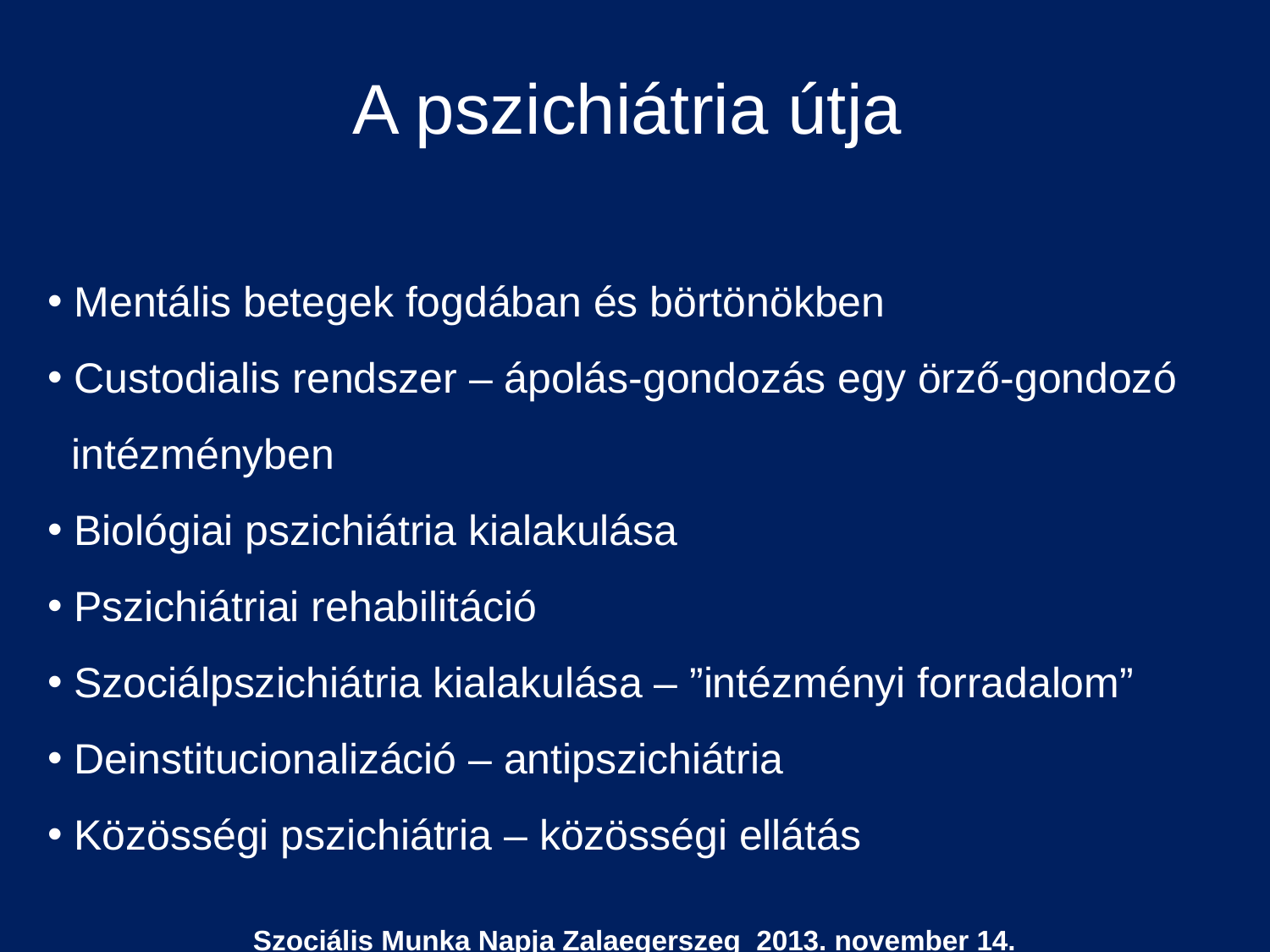

A pszichiátria útja

 Mentális betegek fogdában és börtönökben
 Custodialis rendszer – ápolás-gondozás egy örző-gondozó
  intézményben
 Biológiai pszichiátria kialakulása
 Pszichiátriai rehabilitáció
 Szociálpszichiátria kialakulása – ”intézményi forradalom”
 Deinstitucionalizáció – antipszichiátria
 Közösségi pszichiátria – közösségi ellátás

Szociális Munka Napja Zalaegerszeg  2013. november 14.